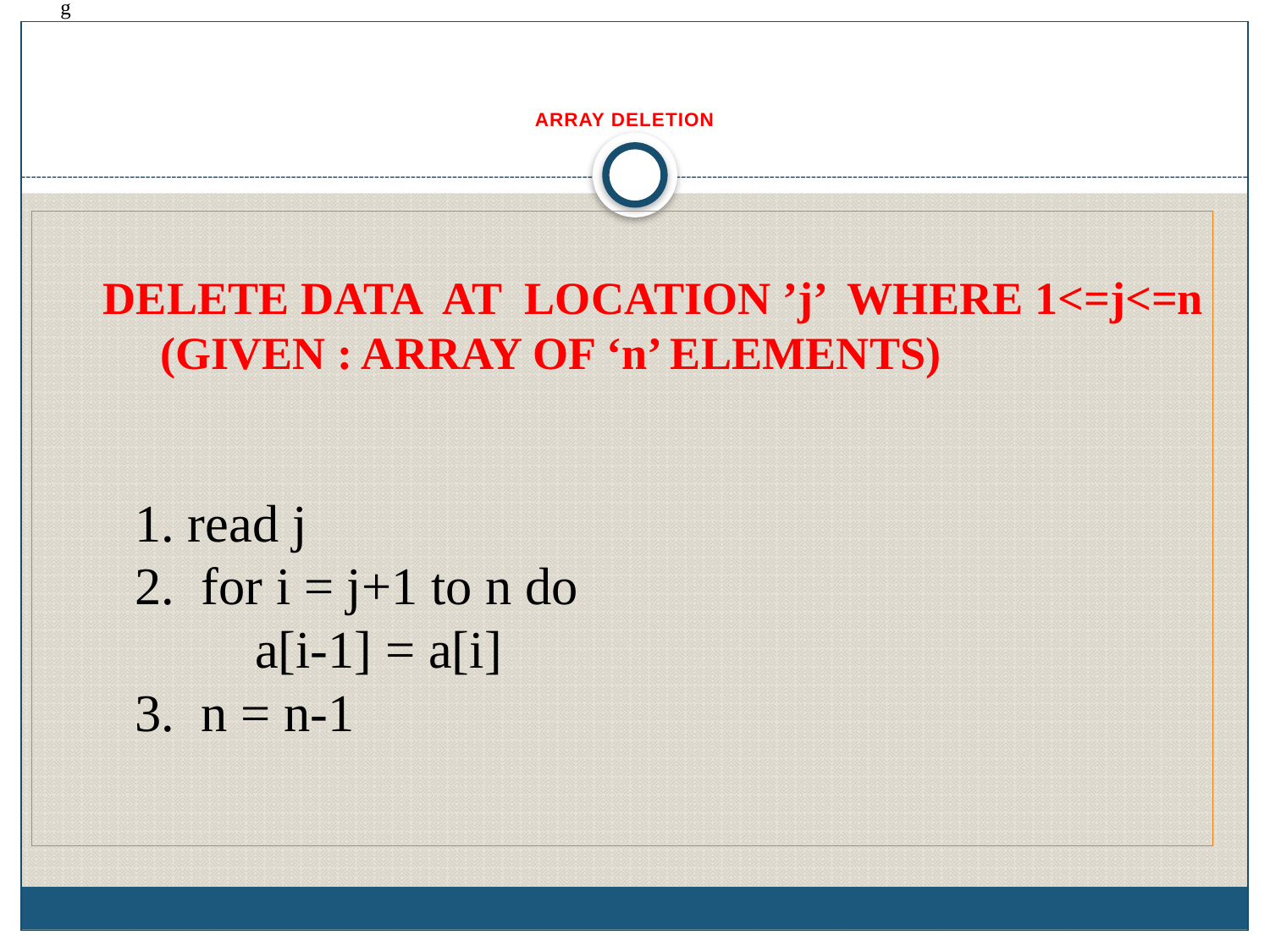

g

# ARRAY DELETION

DELETE DATA  AT  LOCATION ’j’  WHERE 1<=j<=n
     (GIVEN : ARRAY OF ‘n’ ELEMENTS)

1. read j
2.  for i = j+1 to n do
         a[i-1] = a[i]
3.  n = n-1